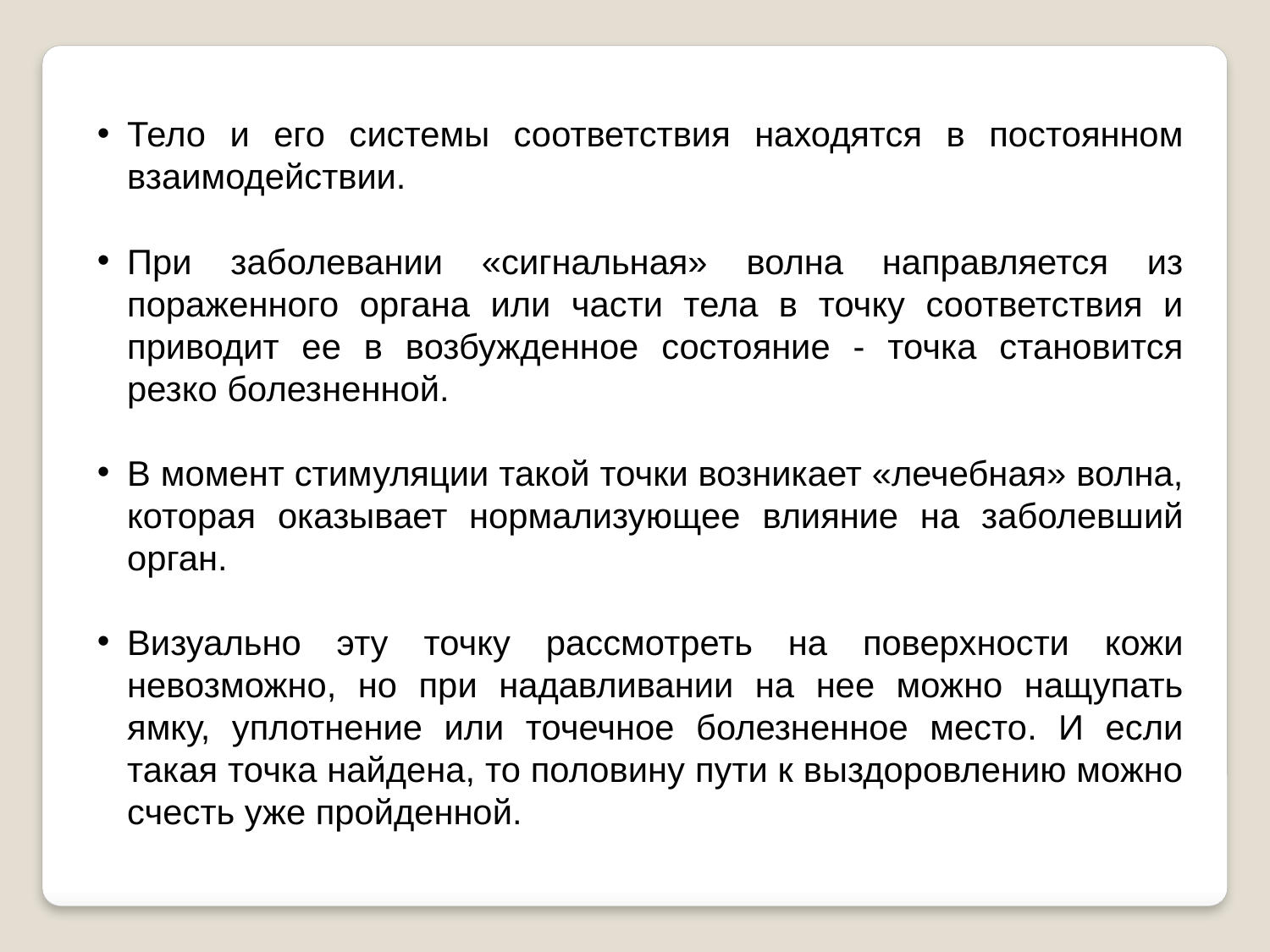

Тело и его системы соответствия находятся в постоянном взаимодействии.

При заболевании «сигнальная» волна направляется из пораженного органа или части тела в точку соответствия и приводит ее в возбужденное состояние - точка становится резко болезненной.

В момент стимуляции такой точки возникает «лечебная» волна, которая оказывает нормализующее влияние на заболевший орган.

Визуально эту точку рассмотреть на поверхности кожи невозможно, но при надавливании на нее можно нащупать ямку, уплотнение или точечное болезненное место. И если такая точка найдена, то половину пути к выздоровлению можно счесть уже пройденной.